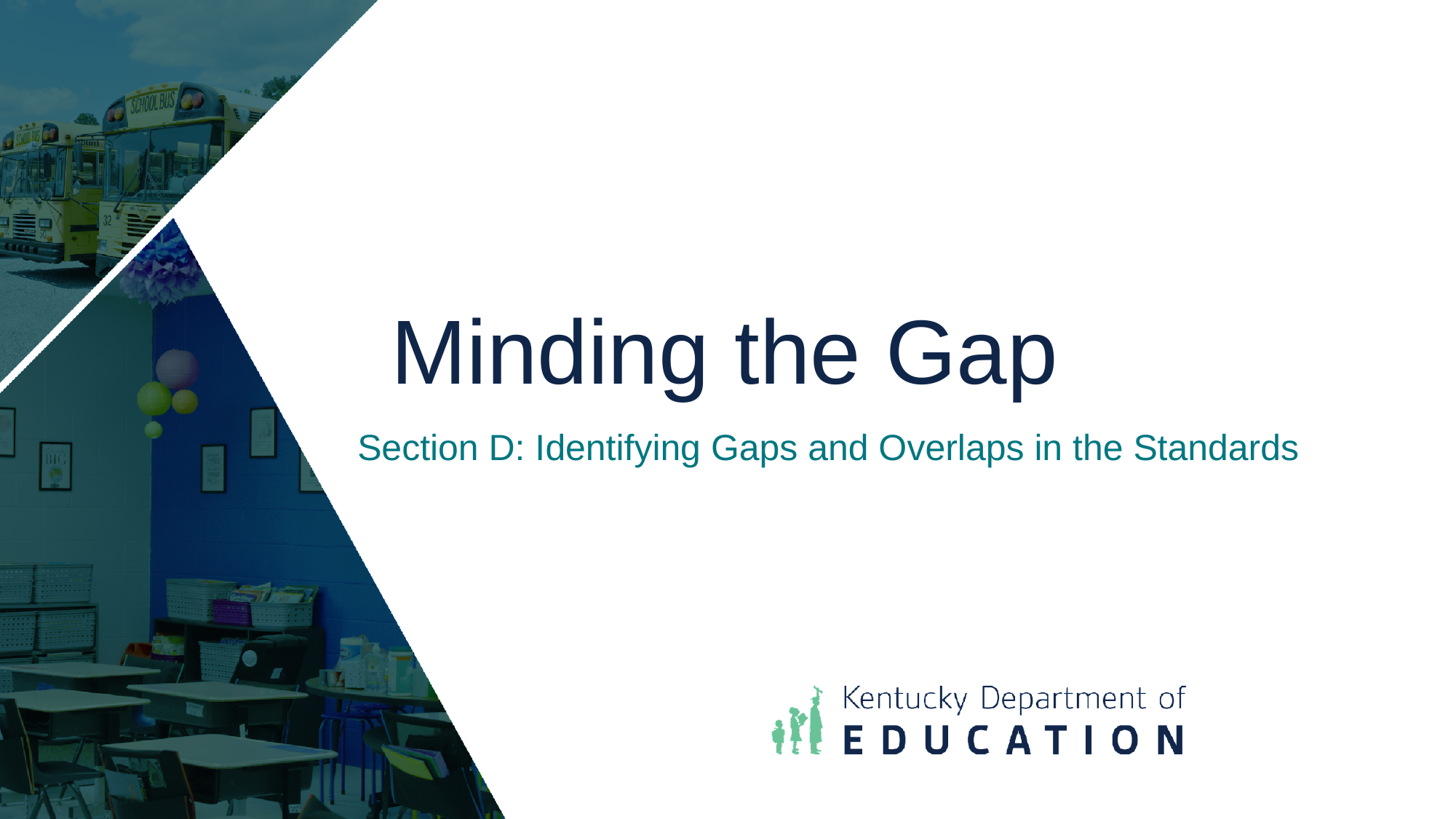

# Minding the Gap
Section D: Identifying Gaps and Overlaps in the Standards